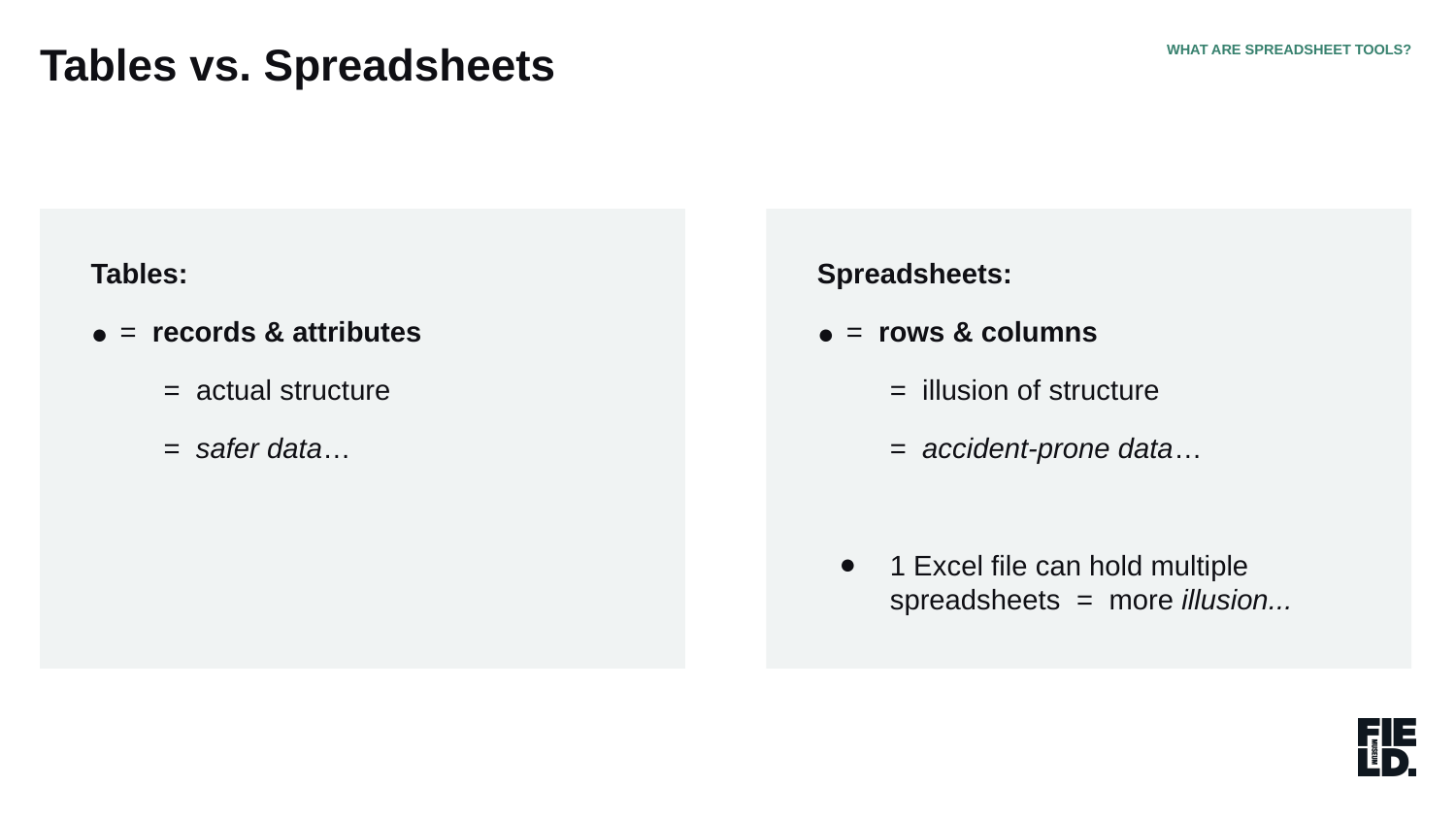

Tables vs. Spreadsheets
WHAT ARE SPREADSHEET TOOLS?

Spreadsheets:
=  rows & columns
=  illusion of structure
=  accident-prone data…

1 Excel file can hold multiple spreadsheets  =  more illusion...

Tables:
=  records & attributes
=  actual structure
=  safer data…